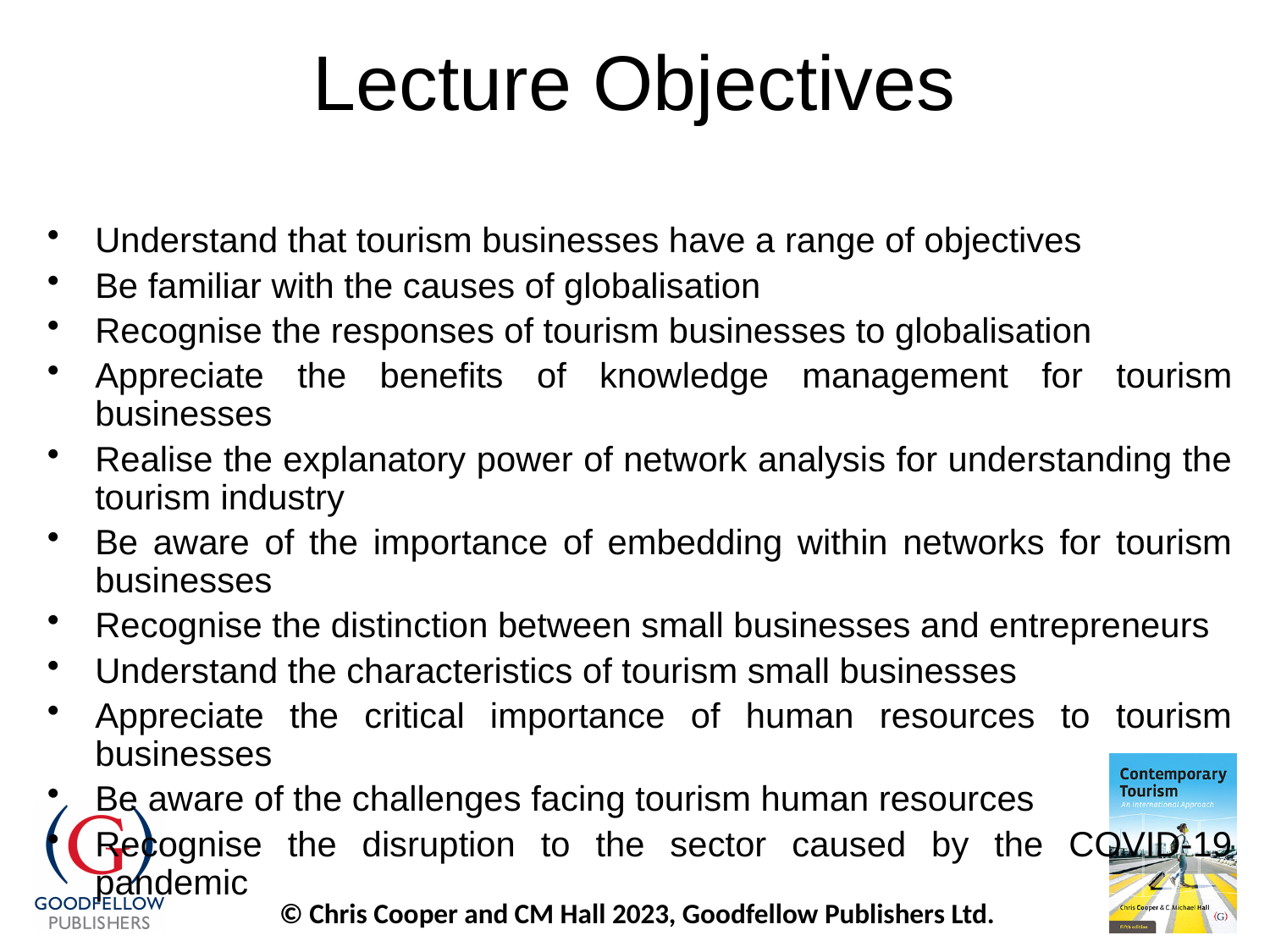

# Lecture Objectives
Understand that tourism businesses have a range of objectives
Be familiar with the causes of globalisation
Recognise the responses of tourism businesses to globalisation
Appreciate the benefits of knowledge management for tourism businesses
Realise the explanatory power of network analysis for understanding the tourism industry
Be aware of the importance of embedding within networks for tourism businesses
Recognise the distinction between small businesses and entrepreneurs
Understand the characteristics of tourism small businesses
Appreciate the critical importance of human resources to tourism businesses
Be aware of the challenges facing tourism human resources
Recognise the disruption to the sector caused by the COVID-19 pandemic